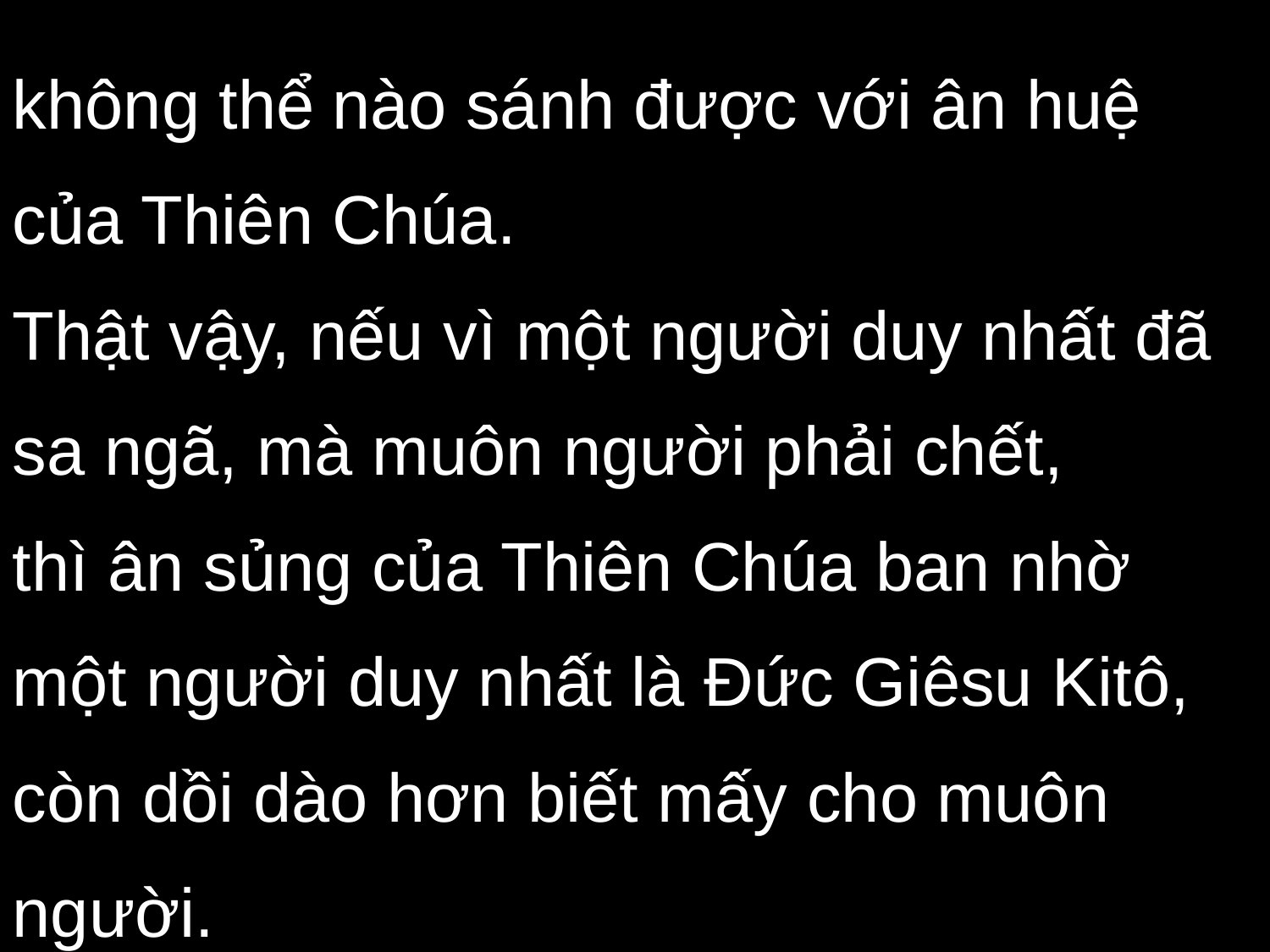

không thể nào sánh được với ân huệ của Thiên Chúa.
Thật vậy, nếu vì một người duy nhất đã sa ngã, mà muôn người phải chết,
thì ân sủng của Thiên Chúa ban nhờ một người duy nhất là Đức Giêsu Kitô, còn dồi dào hơn biết mấy cho muôn người.